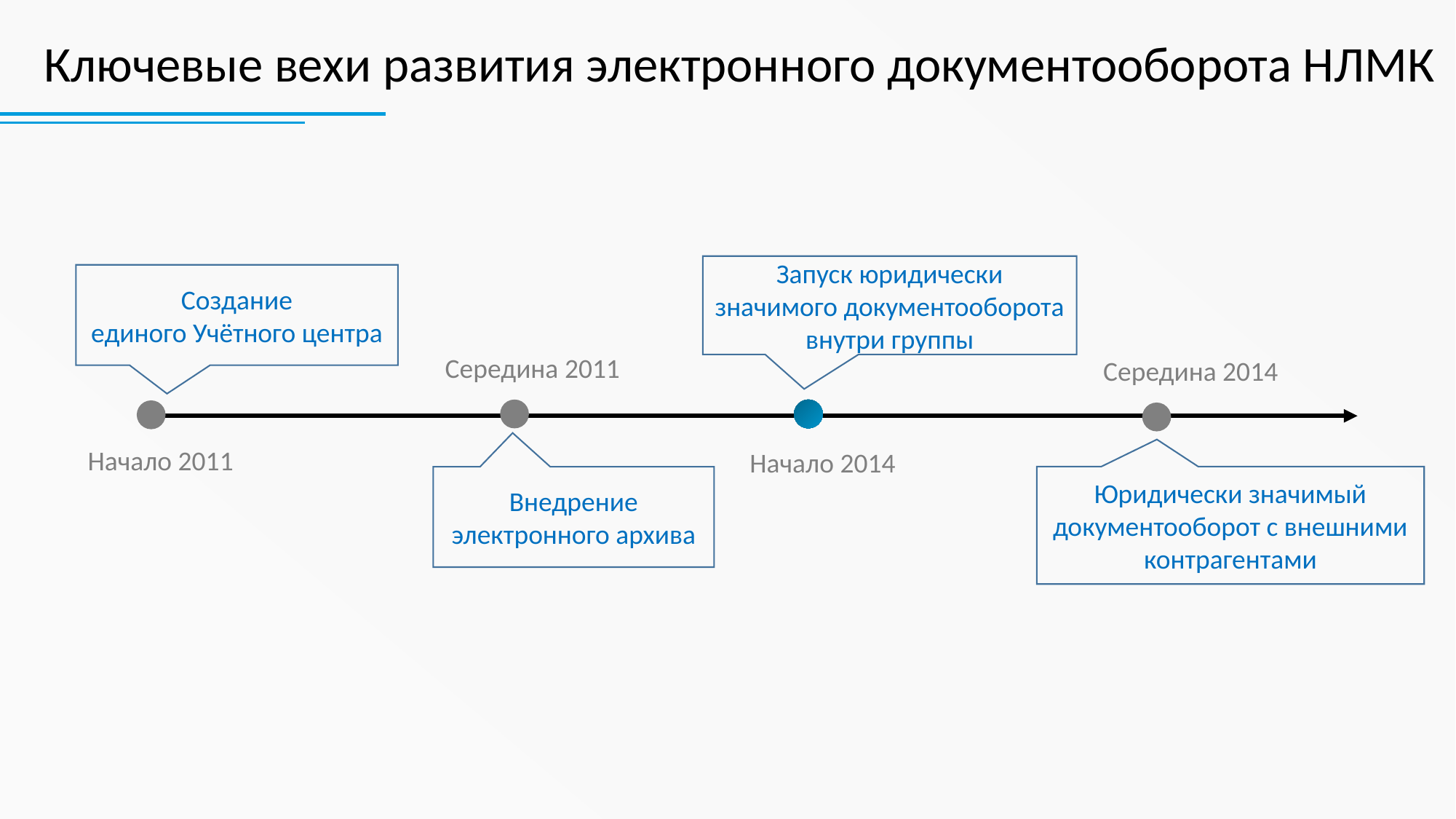

Ключевые вехи развития электронного документооборота НЛМК
Запуск юридически значимого документооборота внутри группы
Создание
единого Учётного центра
Середина 2011
Середина 2014

Начало 2011
Начало 2014
Юридически значимый документооборот с внешними контрагентами
Внедрение электронного архива